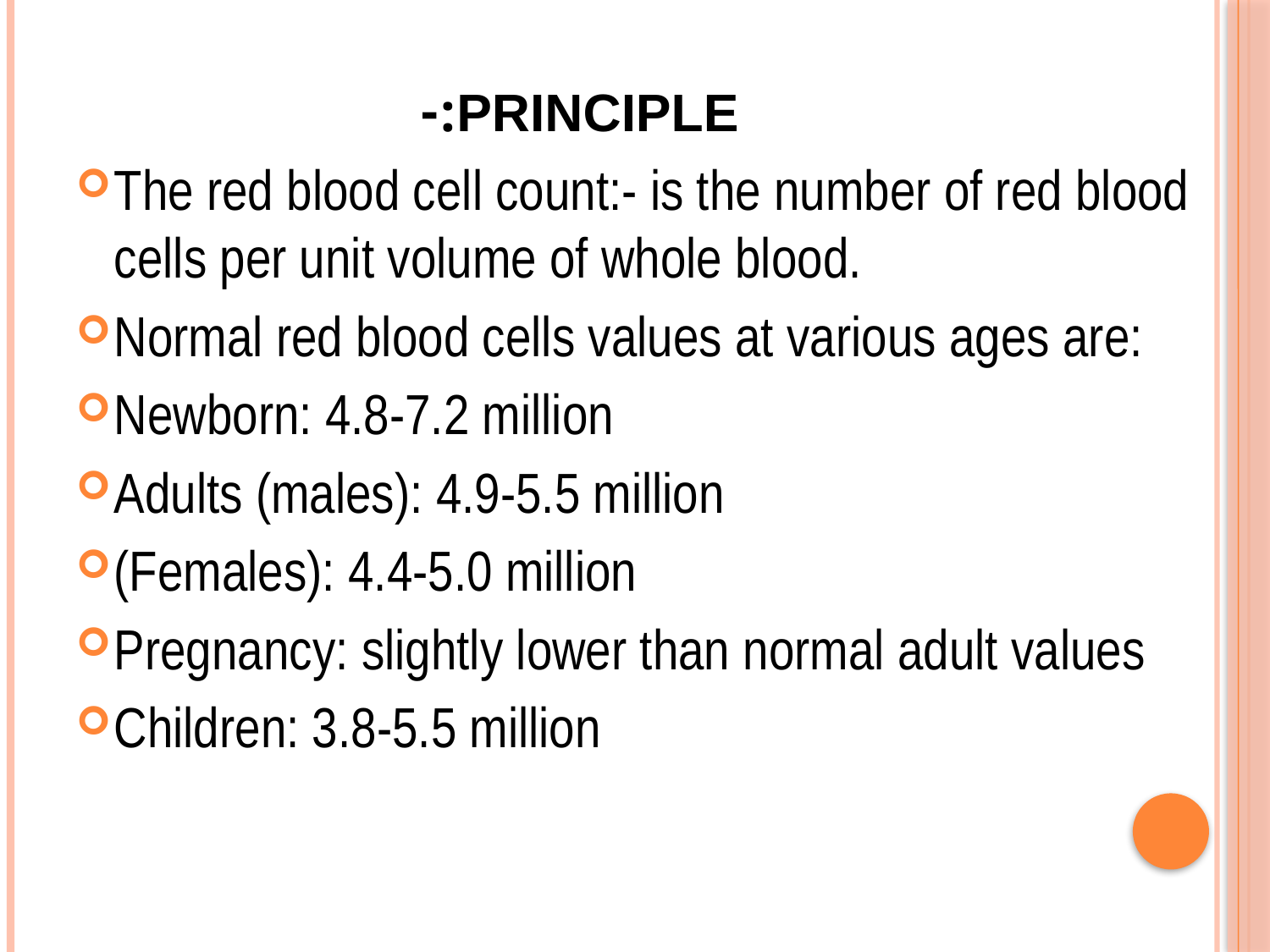

# Principle:-
The red blood cell count:- is the number of red blood cells per unit volume of whole blood.
Normal red blood cells values at various ages are:
Newborn: 4.8-7.2 million
Adults (males): 4.9-5.5 million
(Females): 4.4-5.0 million
Pregnancy: slightly lower than normal adult values
Children: 3.8-5.5 million